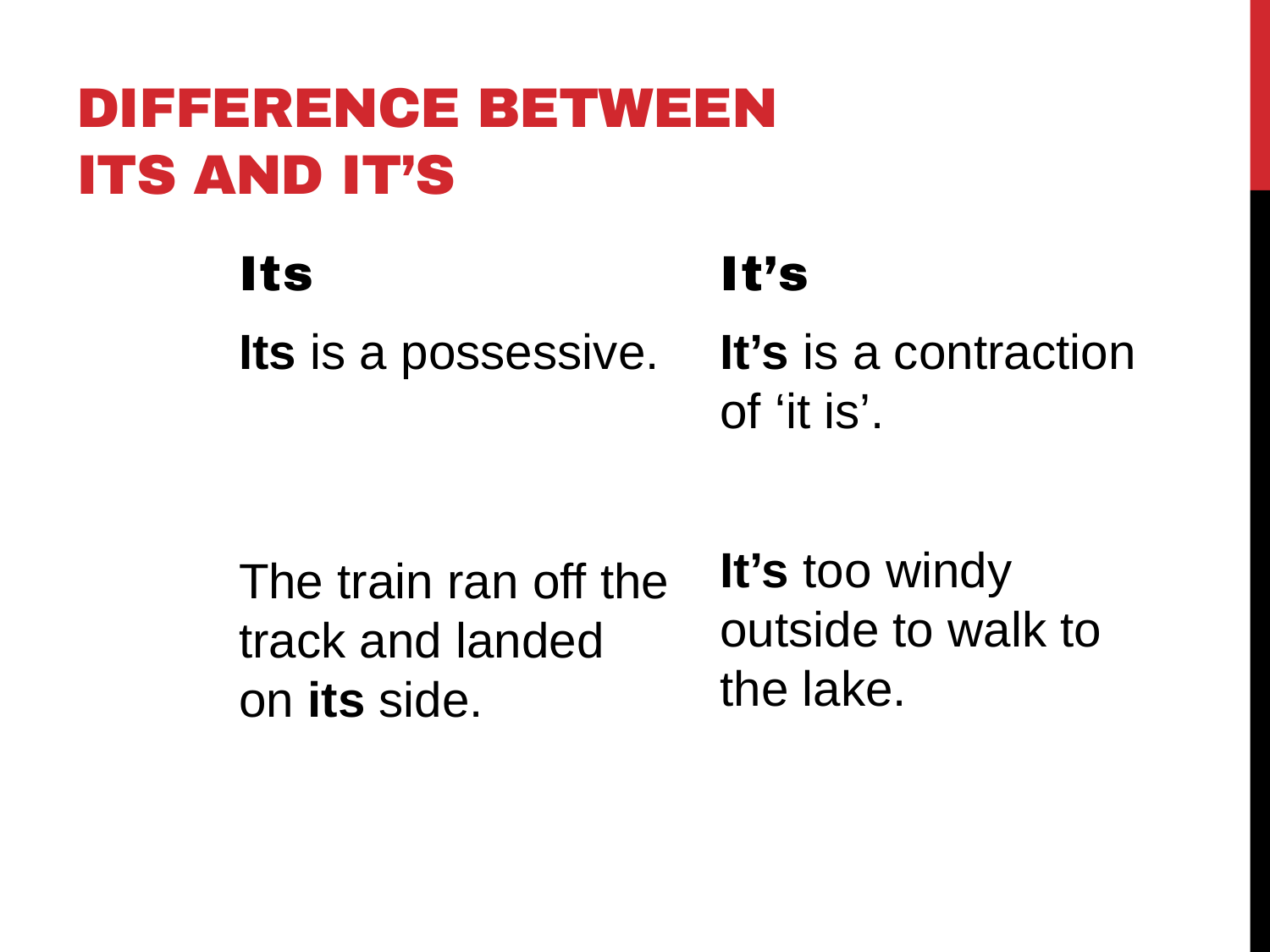

# Difference between ITS and IT’s
Its
It’s
Its is a possessive.

The train ran off the track and landed on its side.
It’s is a contraction of ‘it is’.

It’s too windy outside to walk to the lake.